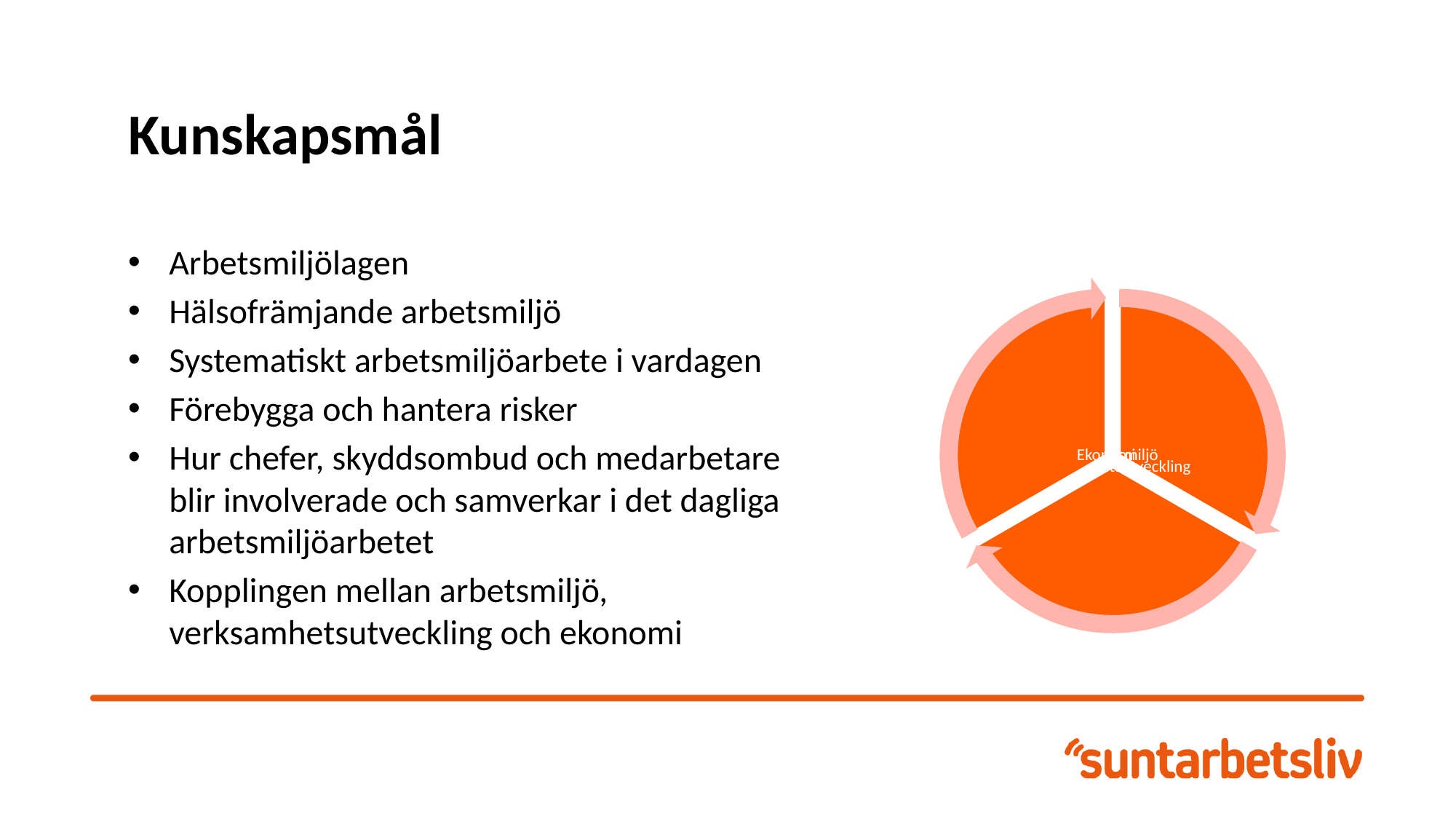

Kunskapsmål

Arbetsmiljölagen
Hälsofrämjande arbetsmiljö
Systematiskt arbetsmiljöarbete i vardagen
Förebygga och hantera risker
Hur chefer, skyddsombud och medarbetare blir involverade och samverkar i det dagliga arbetsmiljöarbetet
Kopplingen mellan arbetsmiljö, verksamhetsutveckling och ekonomi
Arbetsmiljö
Verksamhetsutveckling
Ekonomi